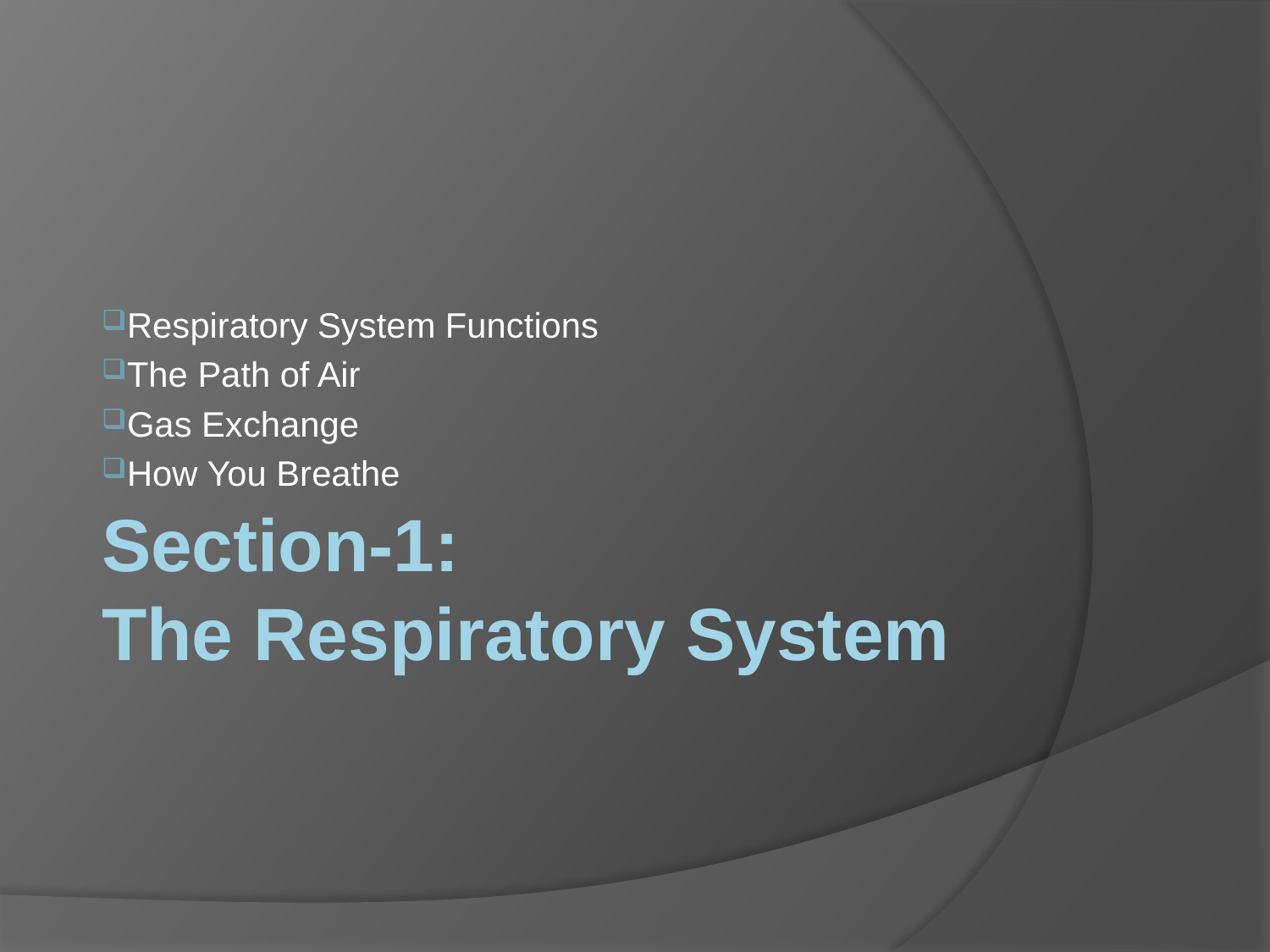

Respiratory System Functions
The Path of Air
Gas Exchange
How You Breathe
# Section-1: The Respiratory System